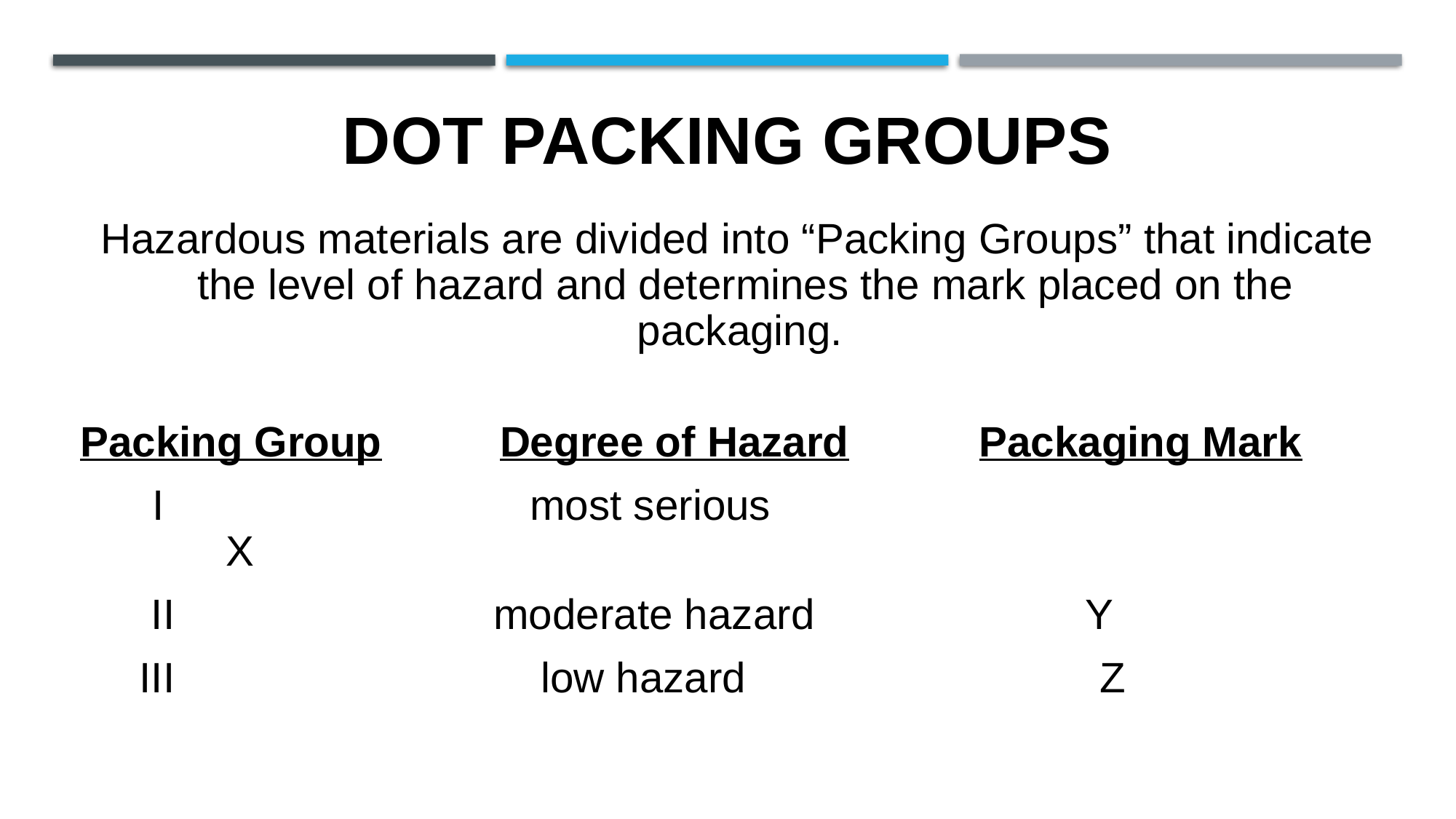

# DOT Packing Groups
  Hazardous materials are divided into “Packing Groups” that indicate the level of hazard and determines the mark placed on the packaging.

Packing Group          Degree of Hazard           Packaging Mark
 	   I                               most serious 			  			X
      II                           moderate hazard                       Y
     III                               low hazard                              Z